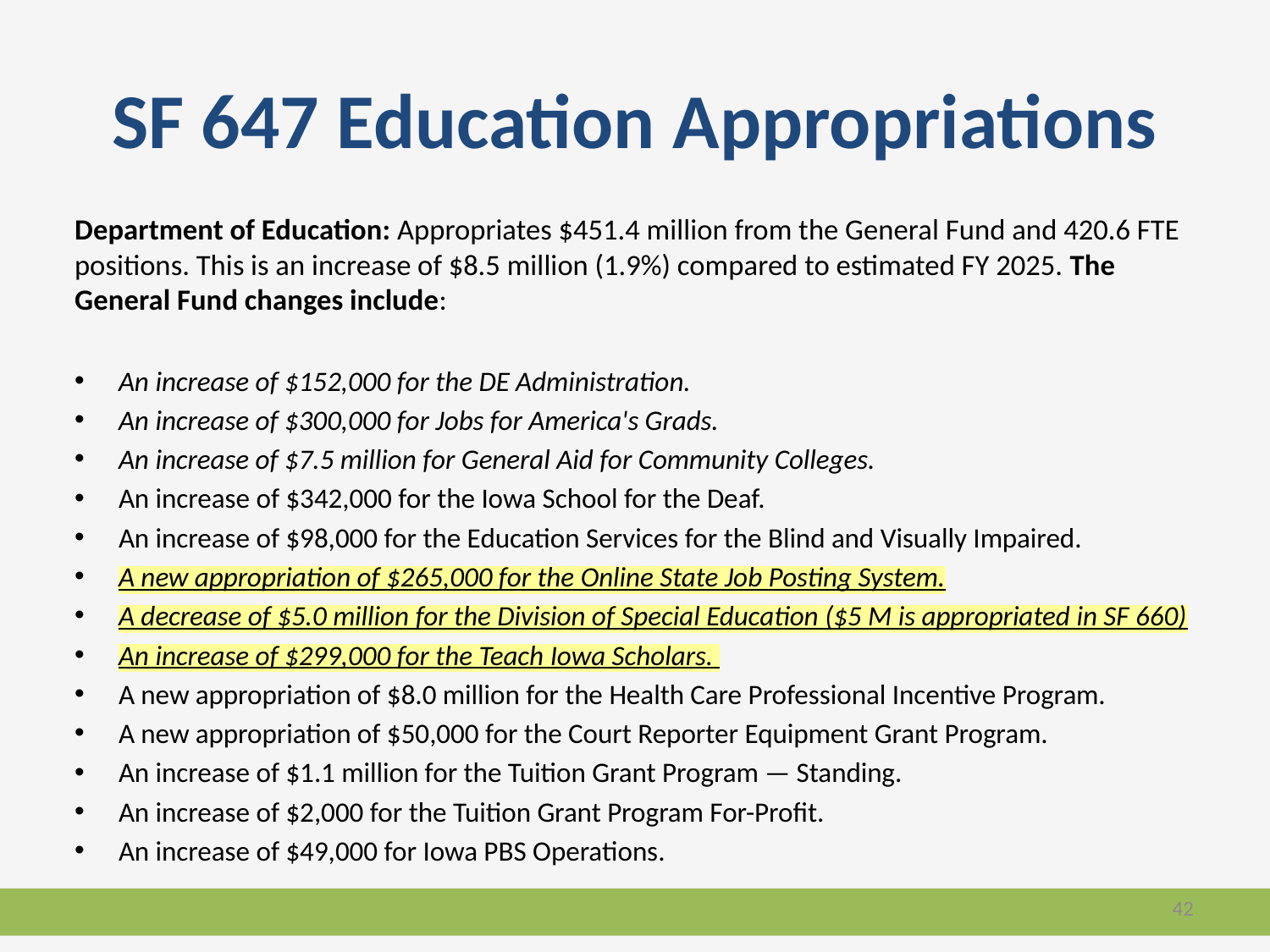

# SF 647 Education Appropriations
Department of Education: Appropriates $451.4 million from the General Fund and 420.6 FTE positions. This is an increase of $8.5 million (1.9%) compared to estimated FY 2025. The General Fund changes include:

An increase of $152,000 for the DE Administration.
An increase of $300,000 for Jobs for America's Grads.
An increase of $7.5 million for General Aid for Community Colleges.
An increase of $342,000 for the Iowa School for the Deaf.
An increase of $98,000 for the Education Services for the Blind and Visually Impaired.
A new appropriation of $265,000 for the Online State Job Posting System.
A decrease of $5.0 million for the Division of Special Education ($5 M is appropriated in SF 660)
An increase of $299,000 for the Teach Iowa Scholars.
A new appropriation of $8.0 million for the Health Care Professional Incentive Program.
A new appropriation of $50,000 for the Court Reporter Equipment Grant Program.
An increase of $1.1 million for the Tuition Grant Program — Standing.
An increase of $2,000 for the Tuition Grant Program For-Profit.
An increase of $49,000 for Iowa PBS Operations.
42